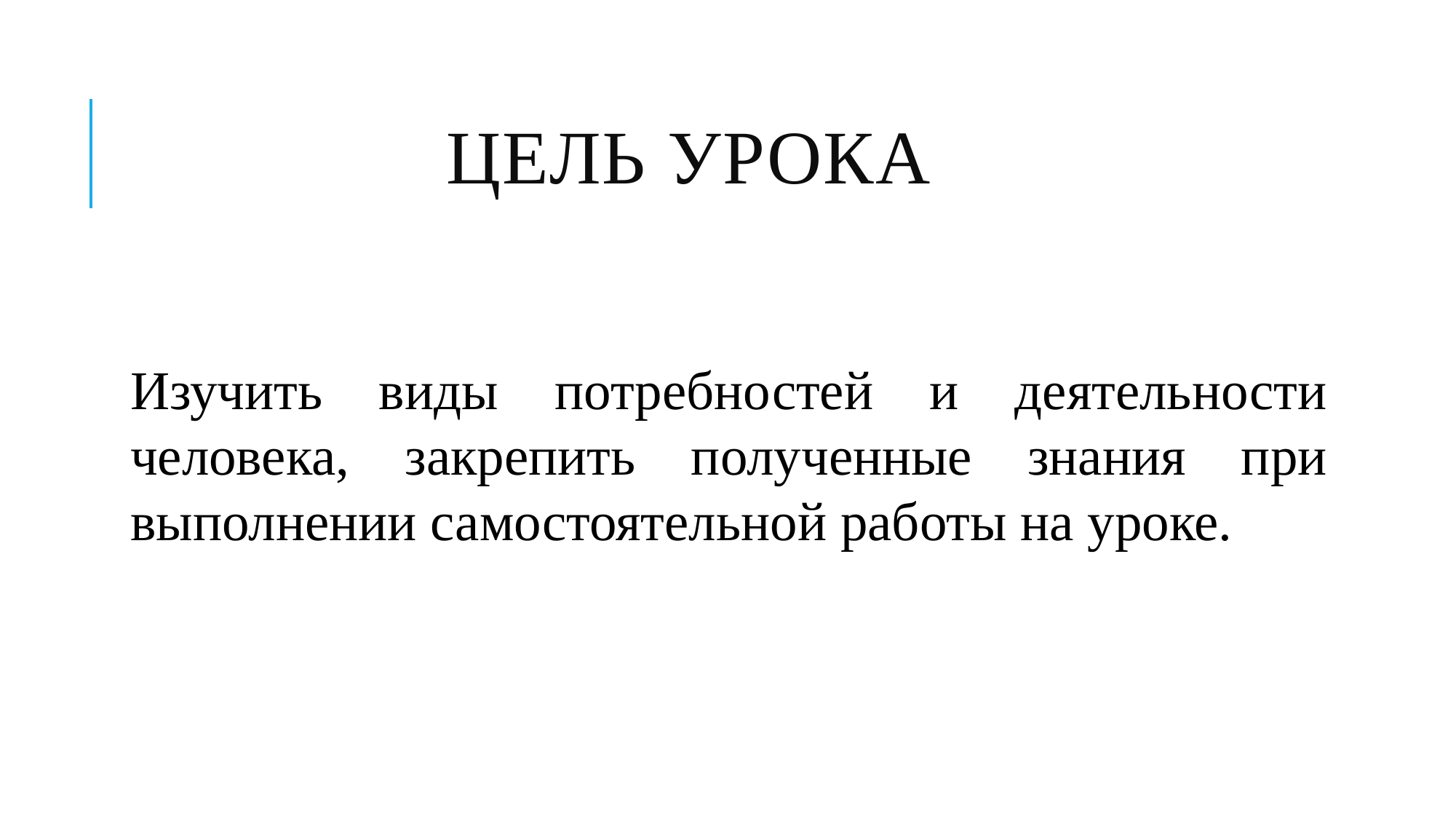

# Цель урока
Изучить виды потребностей и деятельности человека, закрепить полученные знания при выполнении самостоятельной работы на уроке.